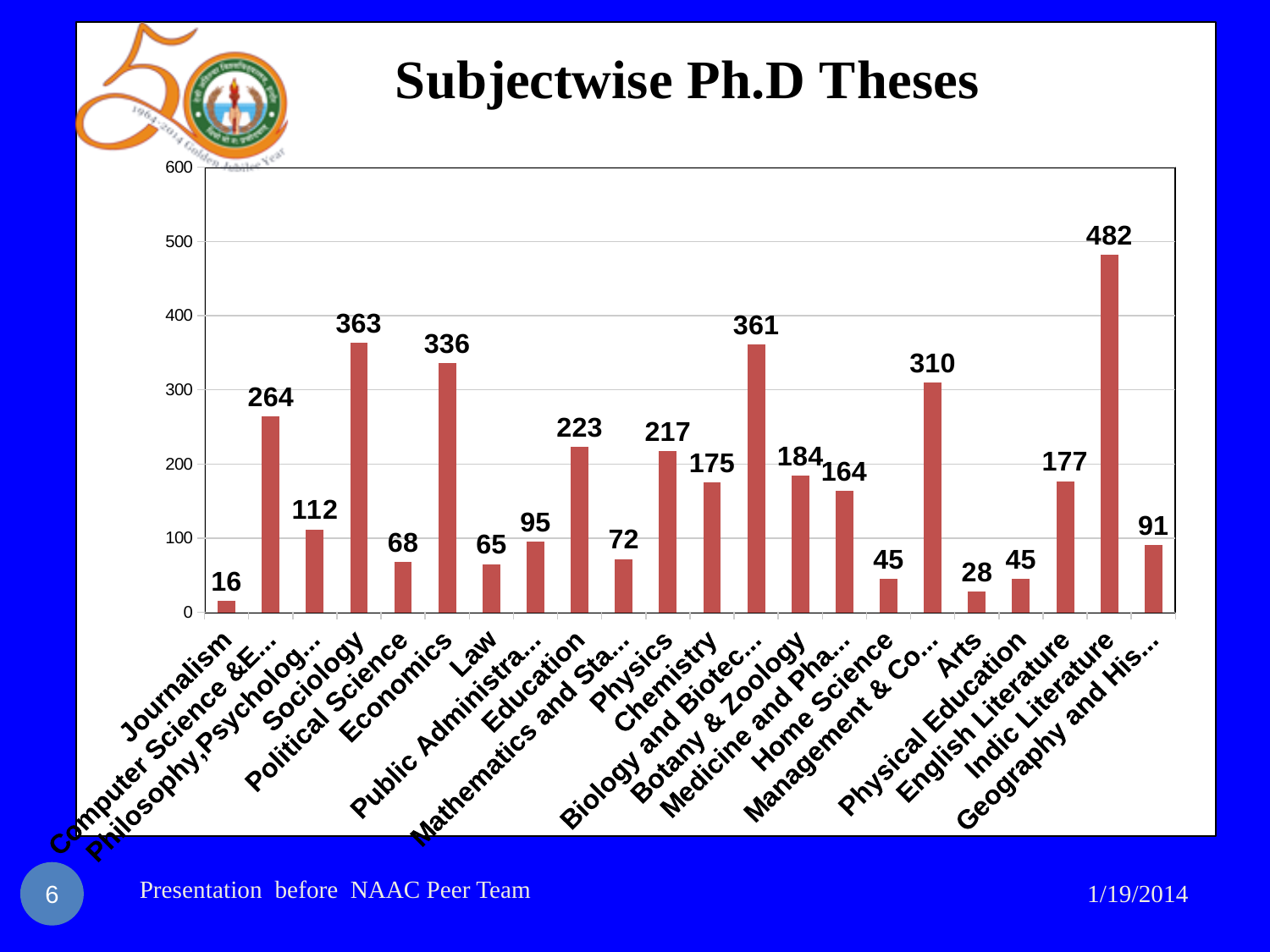

### Chart

| Category |  |
|---|---|
| Journalism | 16.0 |
| Computer Science &Electronics | 264.0 |
| Philosophy,Psychology & Religion | 112.0 |
| Sociology | 363.0 |
| Political Science | 68.0 |
| Economics | 336.0 |
| Law | 65.0 |
| Public Administration | 95.0 |
| Education | 223.0 |
| Mathematics and Statistics | 72.0 |
| Physics | 217.0 |
| Chemistry | 175.0 |
| Biology and Biotechnol. | 361.0 |
| Botany & Zoology | 184.0 |
| Medicine and Pharmacy | 164.0 |
| Home Science | 45.0 |
| Management & Commerce | 310.0 |
| Arts | 28.0 |
| Physical Education | 45.0 |
| English Literature | 177.0 |
| Indic Literature | 482.0 |
| Geography and History | 91.0 |
Presentation  before  NAAC Peer Team
1/19/2014
6